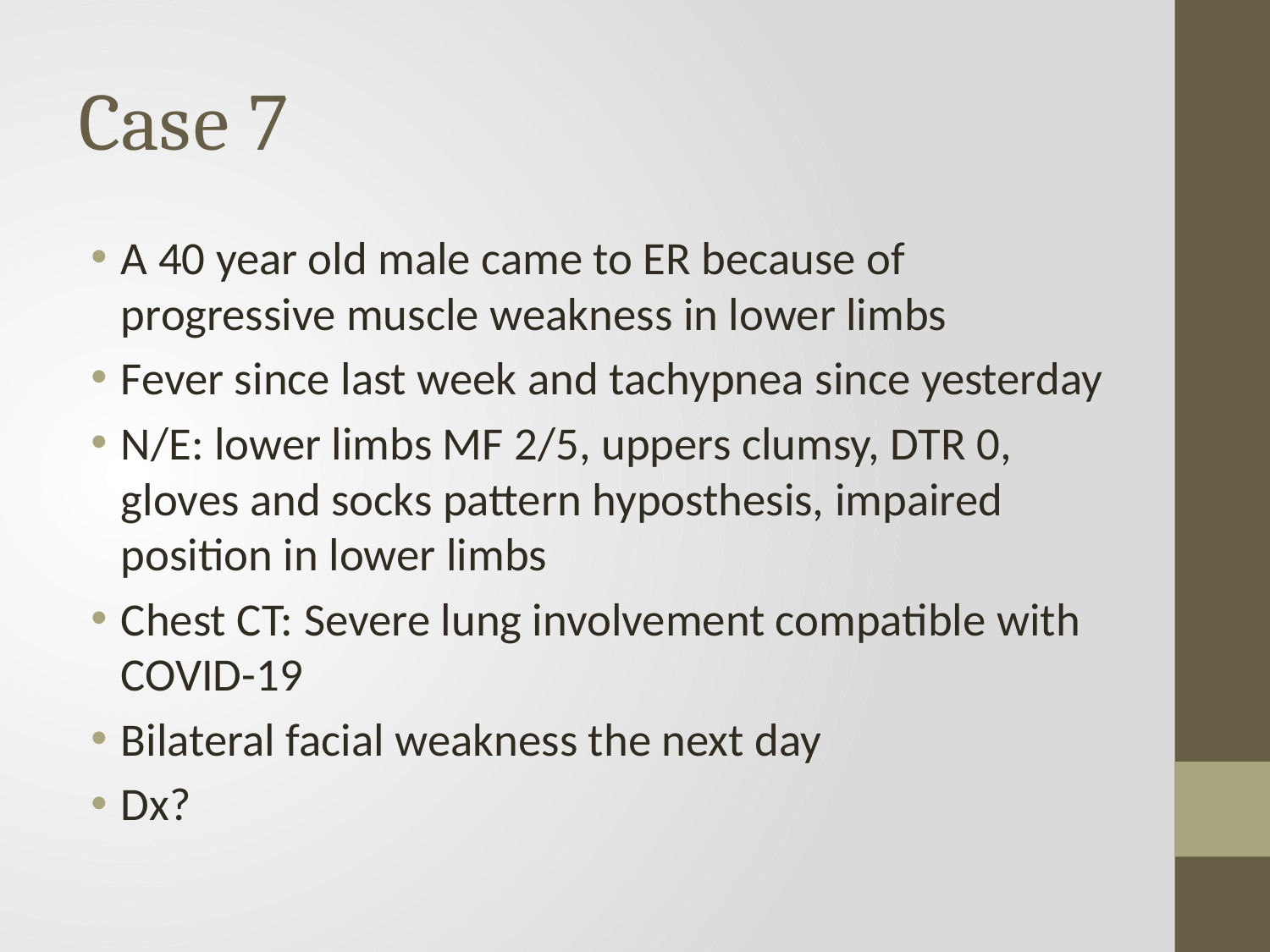

# Case 7
A 40 year old male came to ER because of progressive muscle weakness in lower limbs
Fever since last week and tachypnea since yesterday
N/E: lower limbs MF 2/5, uppers clumsy, DTR 0, gloves and socks pattern hyposthesis, impaired position in lower limbs
Chest CT: Severe lung involvement compatible with COVID-19
Bilateral facial weakness the next day
Dx?